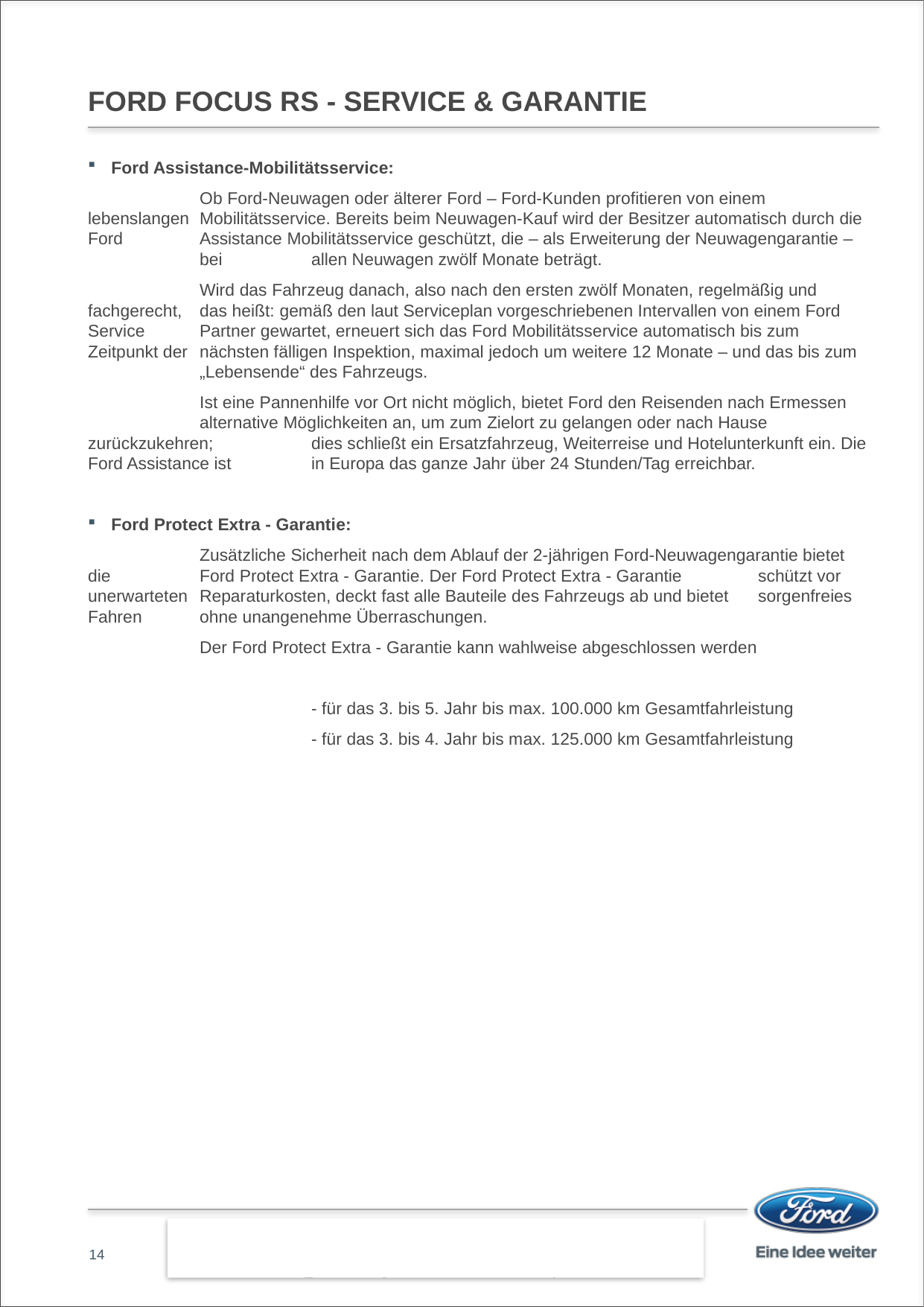

# Ford FOCUS RS - Service & GARANTIE
Ford Assistance-Mobilitätsservice:
	Ob Ford-Neuwagen oder älterer Ford – Ford-Kunden profitieren von einem lebenslangen 	Mobilitätsservice. Bereits beim Neuwagen-Kauf wird der Besitzer automatisch durch die Ford  	Assistance Mobilitätsservice geschützt, die – als Erweiterung der Neuwagengarantie – 	bei 	allen Neuwagen zwölf Monate beträgt.
	Wird das Fahrzeug danach, also nach den ersten zwölf Monaten, regelmäßig und fachgerecht, 	das heißt: gemäß den laut Serviceplan vorgeschriebenen Intervallen von einem Ford Service 	Partner gewartet, erneuert sich das Ford Mobilitätsservice automatisch bis zum Zeitpunkt der 	nächsten fälligen Inspektion, maximal jedoch um weitere 12 Monate – und das bis zum 	„Lebensende“ des Fahrzeugs.
	Ist eine Pannenhilfe vor Ort nicht möglich, bietet Ford den Reisenden nach Ermessen 	alternative Möglichkeiten an, um zum Zielort zu gelangen oder nach Hause zurückzukehren; 	dies schließt ein Ersatzfahrzeug, Weiterreise und Hotelunterkunft ein. Die Ford Assistance ist 	in Europa das ganze Jahr über 24 Stunden/Tag erreichbar.

Ford Protect Extra - Garantie:
	Zusätzliche Sicherheit nach dem Ablauf der 2-jährigen Ford-Neuwagengarantie bietet die 	Ford Protect Extra - Garantie. Der Ford Protect Extra - Garantie	schützt vor unerwarteten 	Reparaturkosten, deckt fast alle Bauteile des Fahrzeugs ab und bietet 	sorgenfreies Fahren 	ohne unangenehme Überraschungen.
	Der Ford Protect Extra - Garantie kann wahlweise abgeschlossen werden

		- für das 3. bis 5. Jahr bis max. 100.000 km Gesamtfahrleistung
		- für das 3. bis 4. Jahr bis max. 125.000 km Gesamtfahrleistung

14